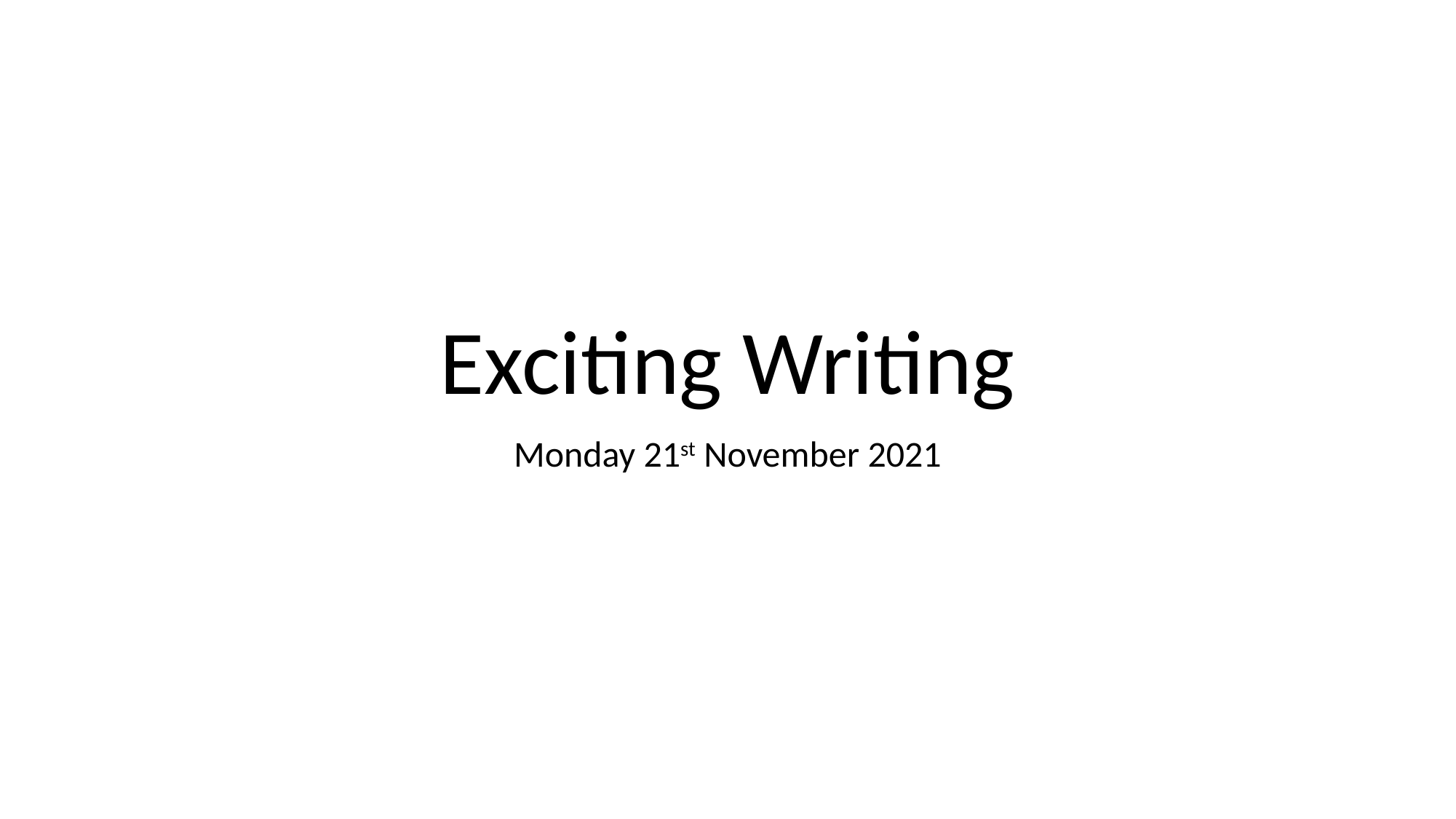

# Exciting Writing
Monday 21st November 2021